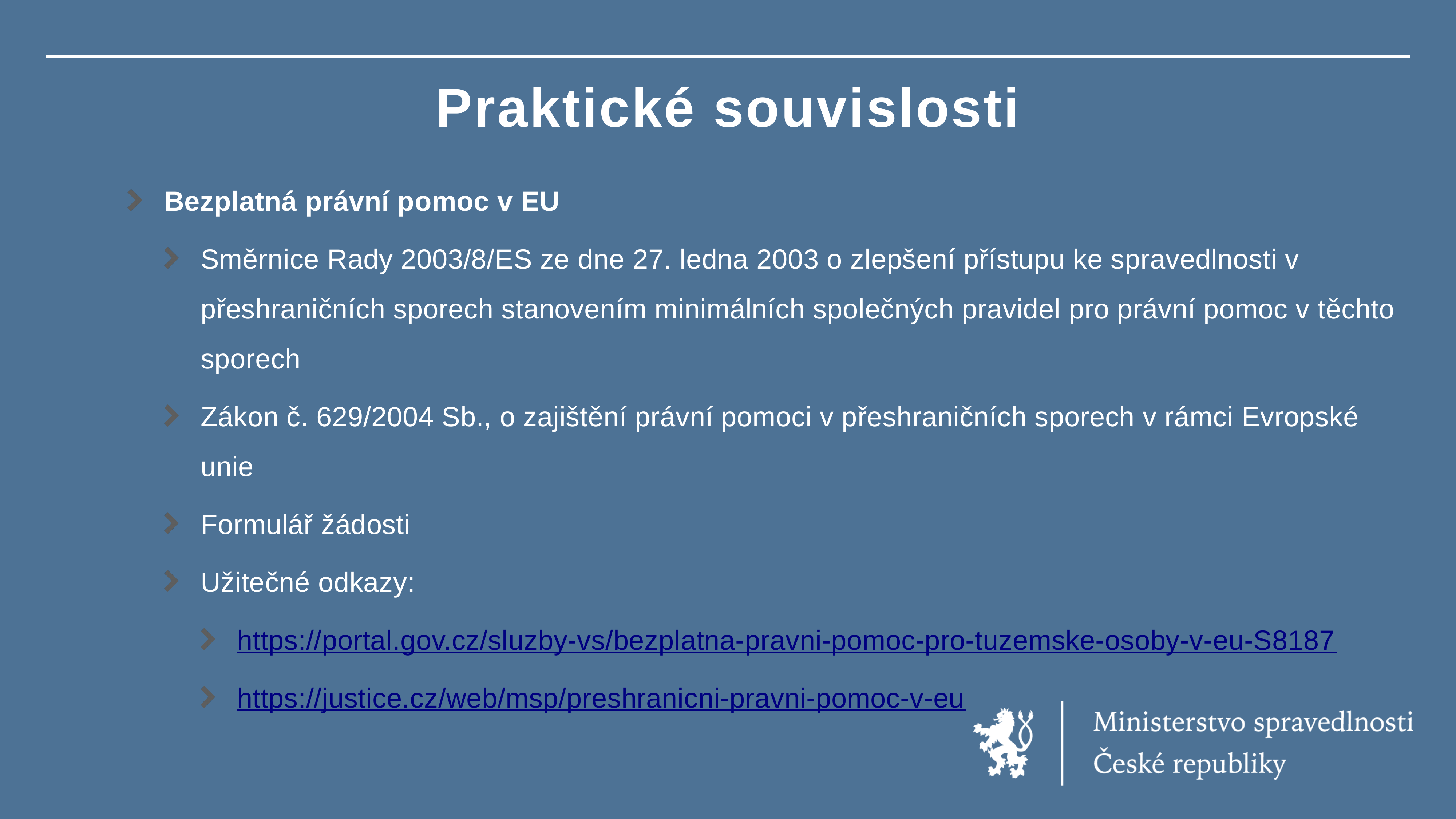

# Praktické souvislosti
Bezplatná právní pomoc v EU
Směrnice Rady 2003/8/ES ze dne 27. ledna 2003 o zlepšení přístupu ke spravedlnosti v přeshraničních sporech stanovením minimálních společných pravidel pro právní pomoc v těchto sporech
Zákon č. 629/2004 Sb., o zajištění právní pomoci v přeshraničních sporech v rámci Evropské unie
Formulář žádosti
Užitečné odkazy:
https://portal.gov.cz/sluzby-vs/bezplatna-pravni-pomoc-pro-tuzemske-osoby-v-eu-S8187
https://justice.cz/web/msp/preshranicni-pravni-pomoc-v-eu